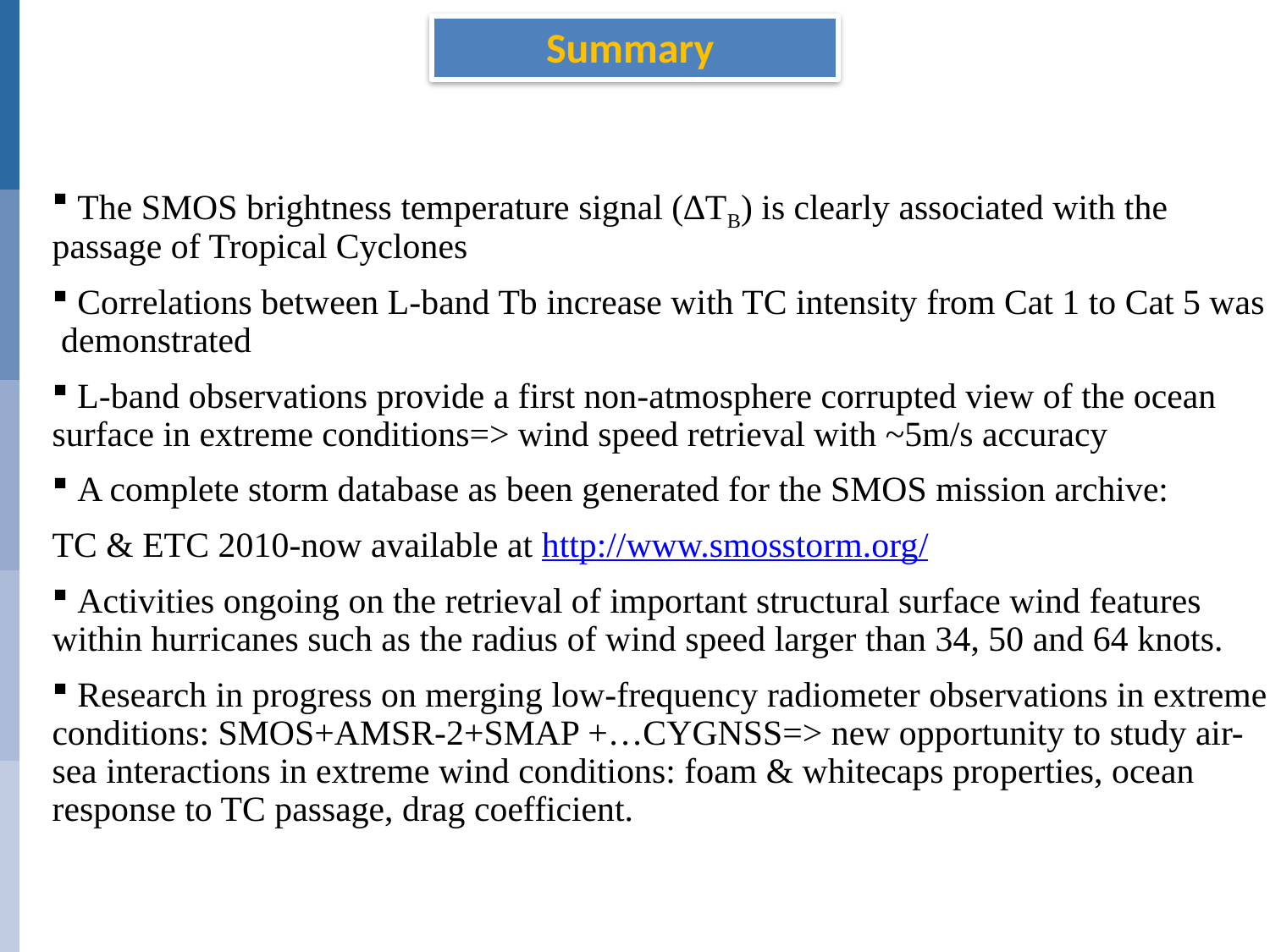

Summary
 The SMOS brightness temperature signal (∆TB) is clearly associated with the passage of Tropical Cyclones
 Correlations between L-band Tb increase with TC intensity from Cat 1 to Cat 5 was  demonstrated
 L-band observations provide a first non-atmosphere corrupted view of the ocean surface in extreme conditions=> wind speed retrieval with ~5m/s accuracy
 A complete storm database as been generated for the SMOS mission archive:
TC & ETC 2010-now available at http://www.smosstorm.org/
 Activities ongoing on the retrieval of important structural surface wind features within hurricanes such as the radius of wind speed larger than 34, 50 and 64 knots.
 Research in progress on merging low-frequency radiometer observations in extreme conditions: SMOS+AMSR-2+SMAP +…CYGNSS=> new opportunity to study air-sea interactions in extreme wind conditions: foam & whitecaps properties, ocean response to TC passage, drag coefficient.